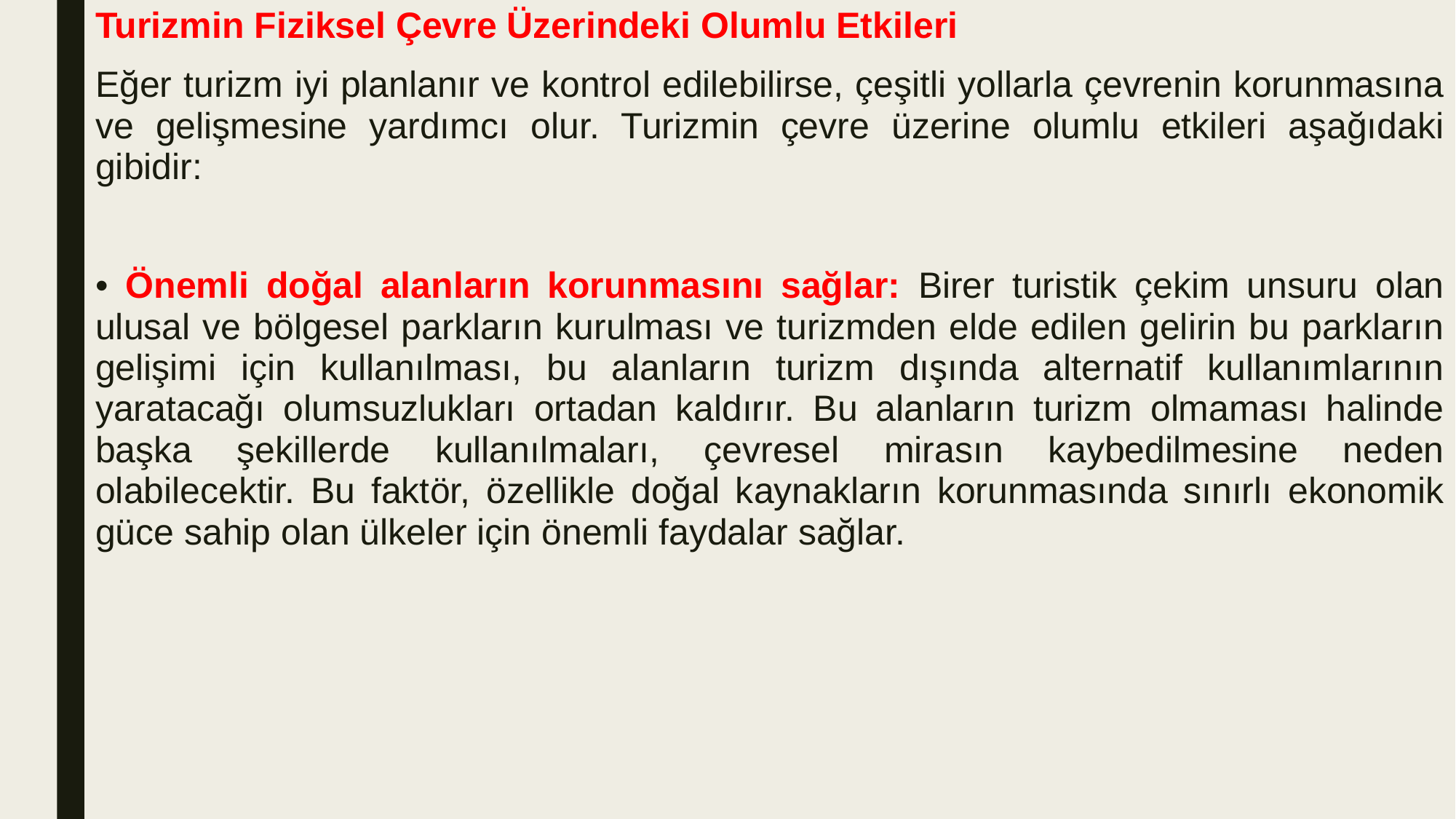

Turizmin Fiziksel Çevre Üzerindeki Olumlu Etkileri
Eğer turizm iyi planlanır ve kontrol edilebilirse, çeşitli yollarla çevrenin korunmasına ve gelişmesine yardımcı olur. Turizmin çevre üzerine olumlu etkileri aşağıdaki gibidir:

• Önemli doğal alanların korunmasını sağlar: Birer turistik çekim unsuru olan ulusal ve bölgesel parkların kurulması ve turizmden elde edilen gelirin bu parkların gelişimi için kullanılması, bu alanların turizm dışında alternatif kullanımlarının yaratacağı olumsuzlukları ortadan kaldırır. Bu alanların turizm olmaması halinde başka şekillerde kullanılmaları, çevresel mirasın kaybedilmesine neden olabilecektir. Bu faktör, özellikle doğal kaynakların korunmasında sınırlı ekonomik güce sahip olan ülkeler için önemli faydalar sağlar.